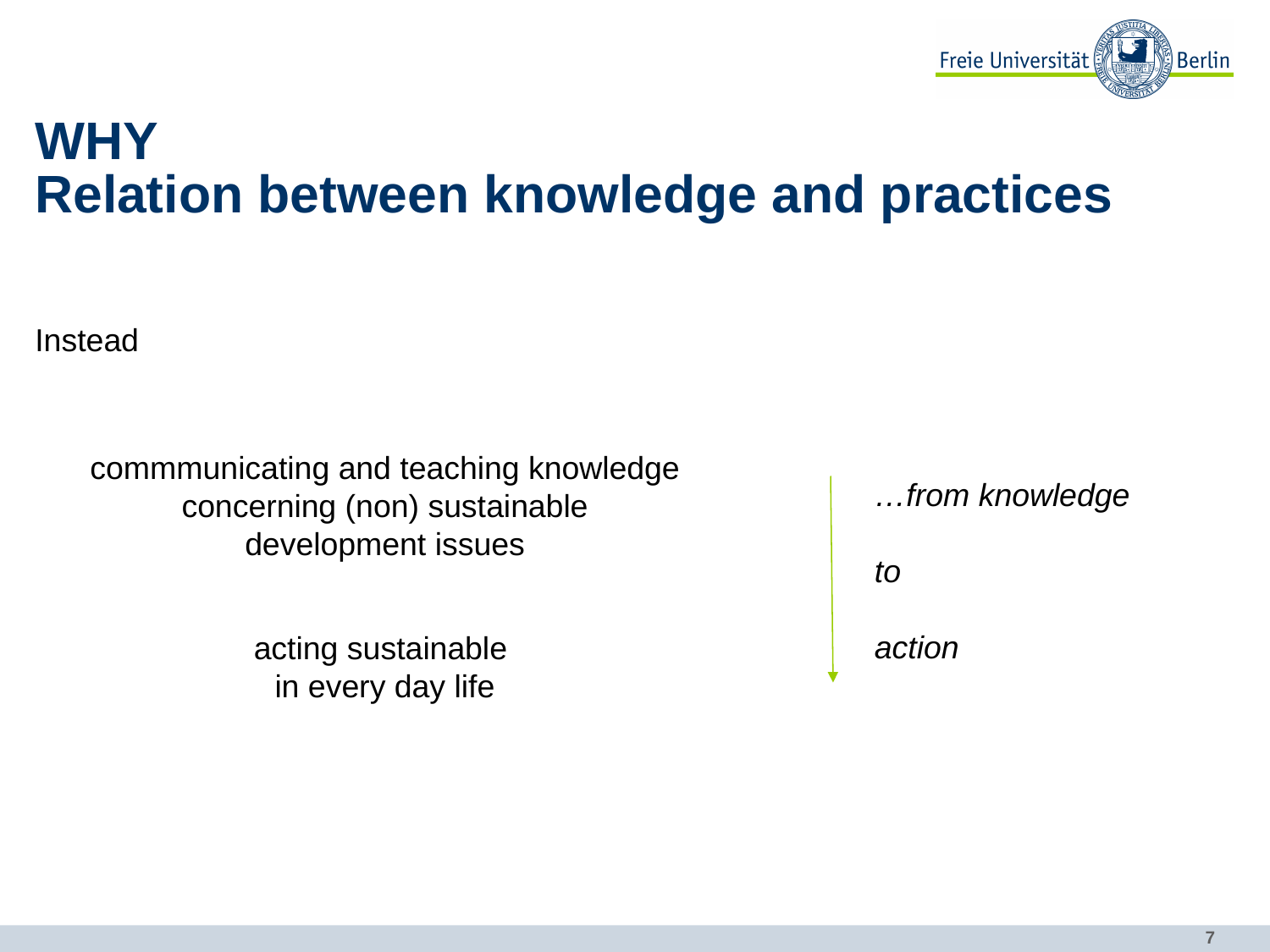

# WHY Relation between knowledge and practices

Instead

	…from knowledge
	to
	action
commmunicating and teaching knowledge concerning (non) sustainable development issues
acting sustainable
in every day life